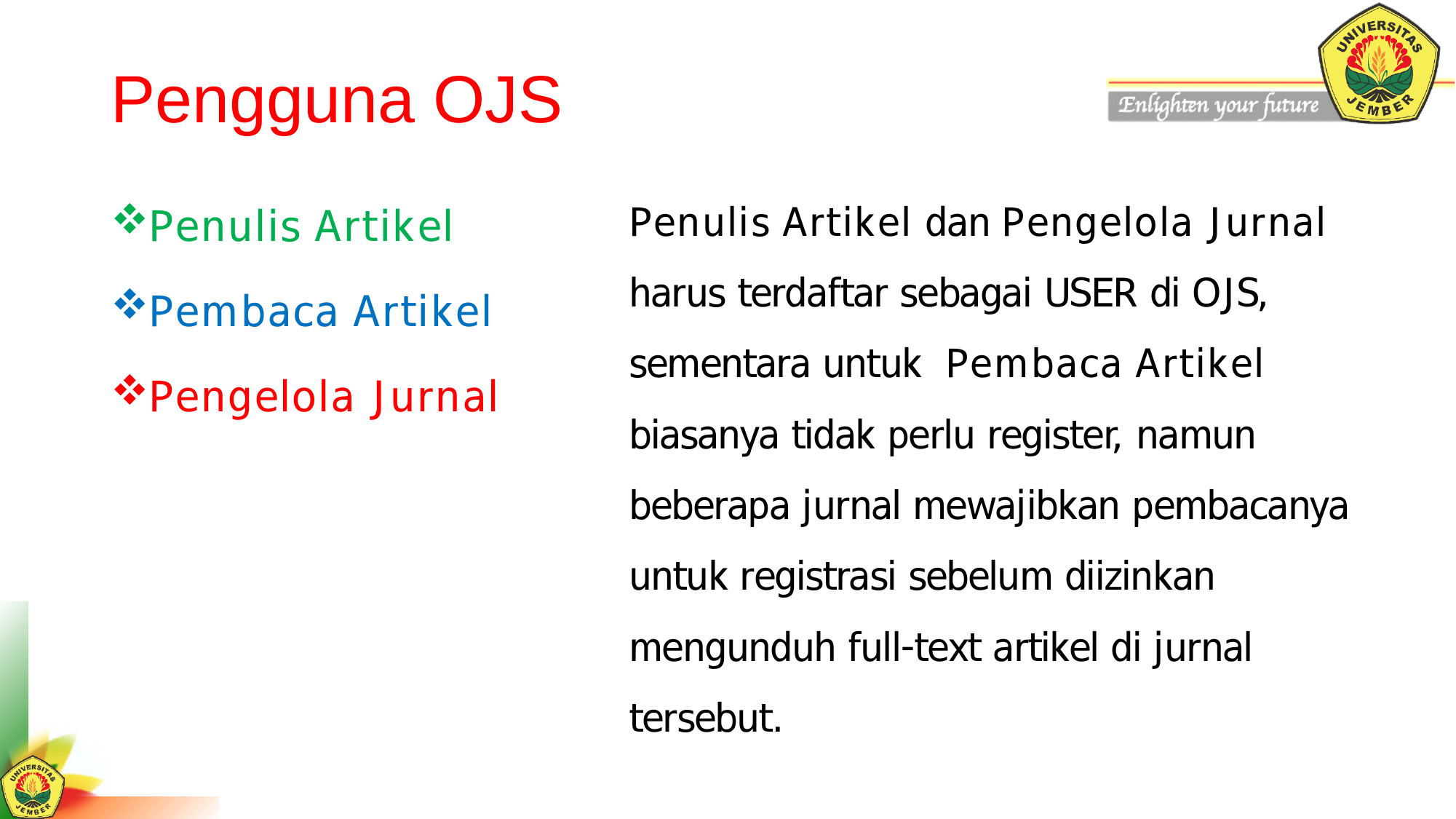

# Pengguna OJS
Penulis Artikel
Pembaca Artikel
Pengelola Jurnal

Penulis Artikel dan Pengelola Jurnal harus terdaftar sebagai USER di OJS, sementara untuk  Pembaca Artikel biasanya tidak perlu register, namun beberapa jurnal mewajibkan pembacanya untuk registrasi sebelum diizinkan mengunduh full-text artikel di jurnal tersebut.